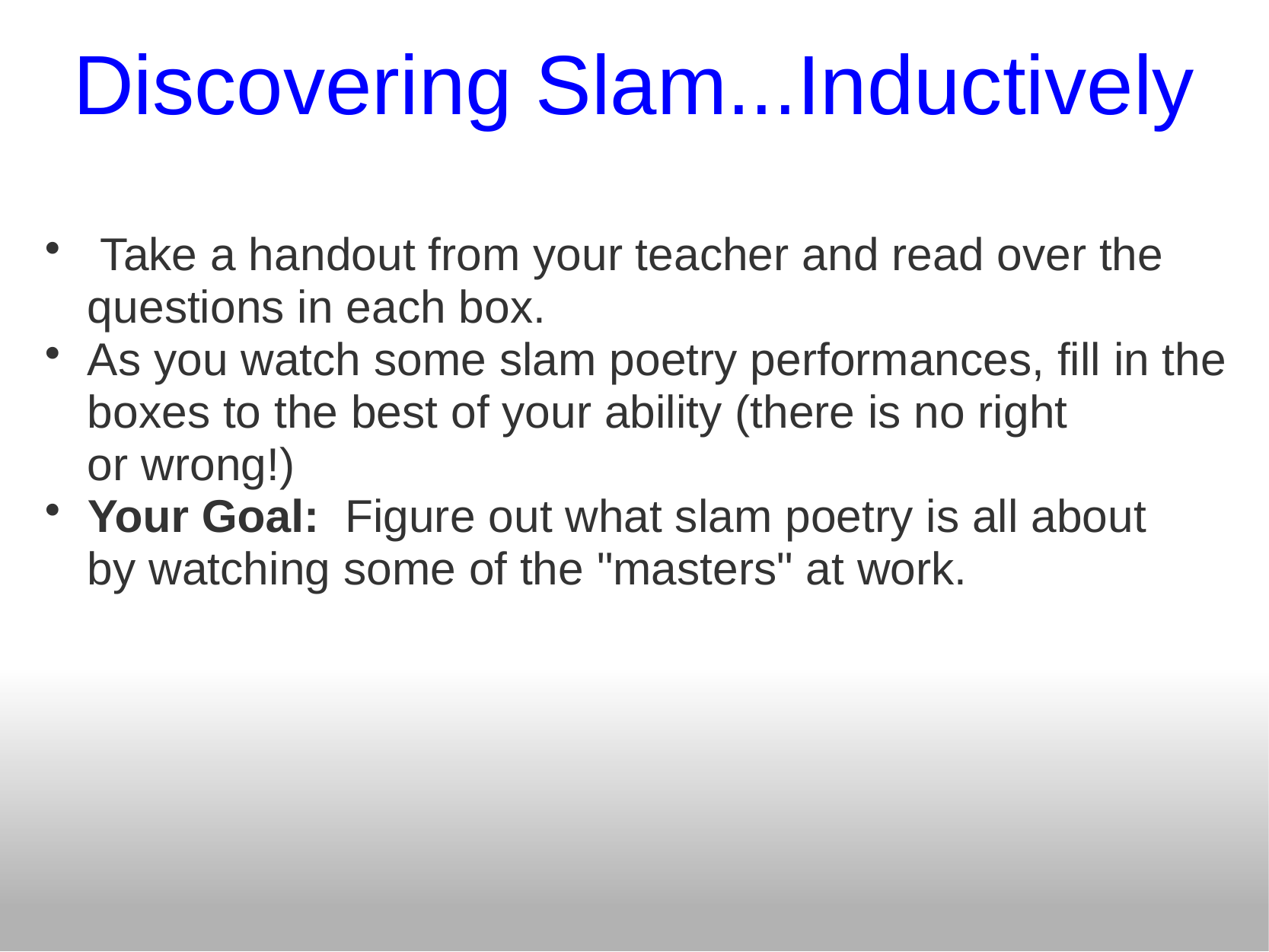

# Discovering Slam...Inductively
 Take a handout from your teacher and read over the questions in each box.
As you watch some slam poetry performances, fill in the boxes to the best of your ability (there is no right
or wrong!)
Your Goal:  Figure out what slam poetry is all about
by watching some of the "masters" at work.